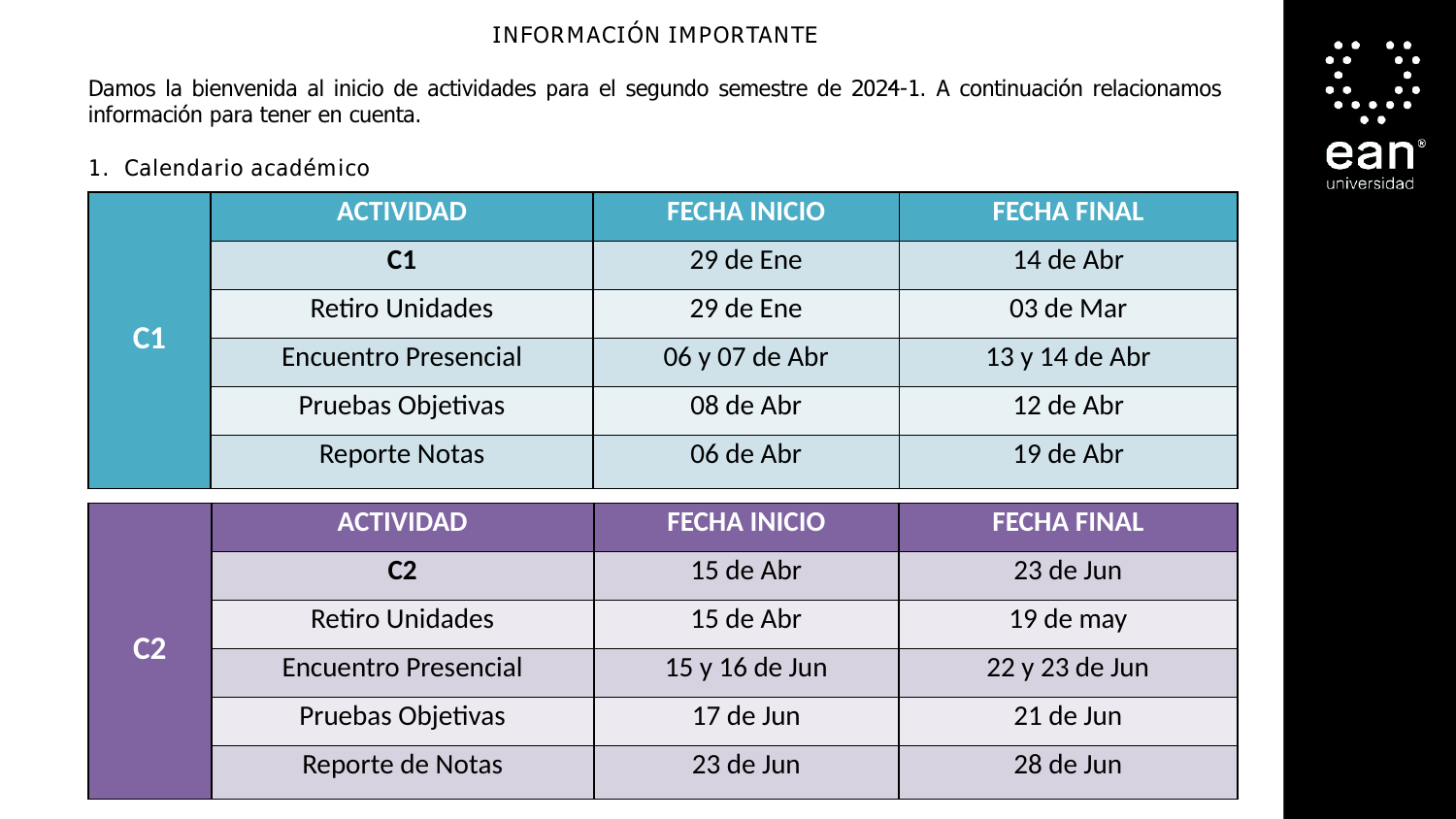

INFORMACIÓN IMPORTANTE

Damos la bienvenida al inicio de actividades para el segundo semestre de 2024-1. A continuación relacionamos información para tener en cuenta.

Calendario académico
| C1 | ACTIVIDAD | FECHA INICIO | FECHA FINAL |
| --- | --- | --- | --- |
|  | C1 | 29 de Ene | 14 de Abr |
|  | Retiro Unidades | 29 de Ene | 03 de Mar |
|  | Encuentro Presencial | 06 y 07 de Abr | 13 y 14 de Abr |
|  | Pruebas Objetivas | 08 de Abr | 12 de Abr |
|  | Reporte Notas | 06 de Abr | 19 de Abr |
| C2 | ACTIVIDAD | FECHA INICIO | FECHA FINAL |
| --- | --- | --- | --- |
| C2 | C2 | 15 de Abr | 23 de Jun |
|  | Retiro Unidades | 15 de Abr | 19 de may |
|  | Encuentro Presencial | 15 y 16 de Jun | 22 y 23 de Jun |
|  | Pruebas Objetivas | 17 de Jun | 21 de Jun |
|  | Reporte de Notas | 23 de Jun | 28 de Jun |